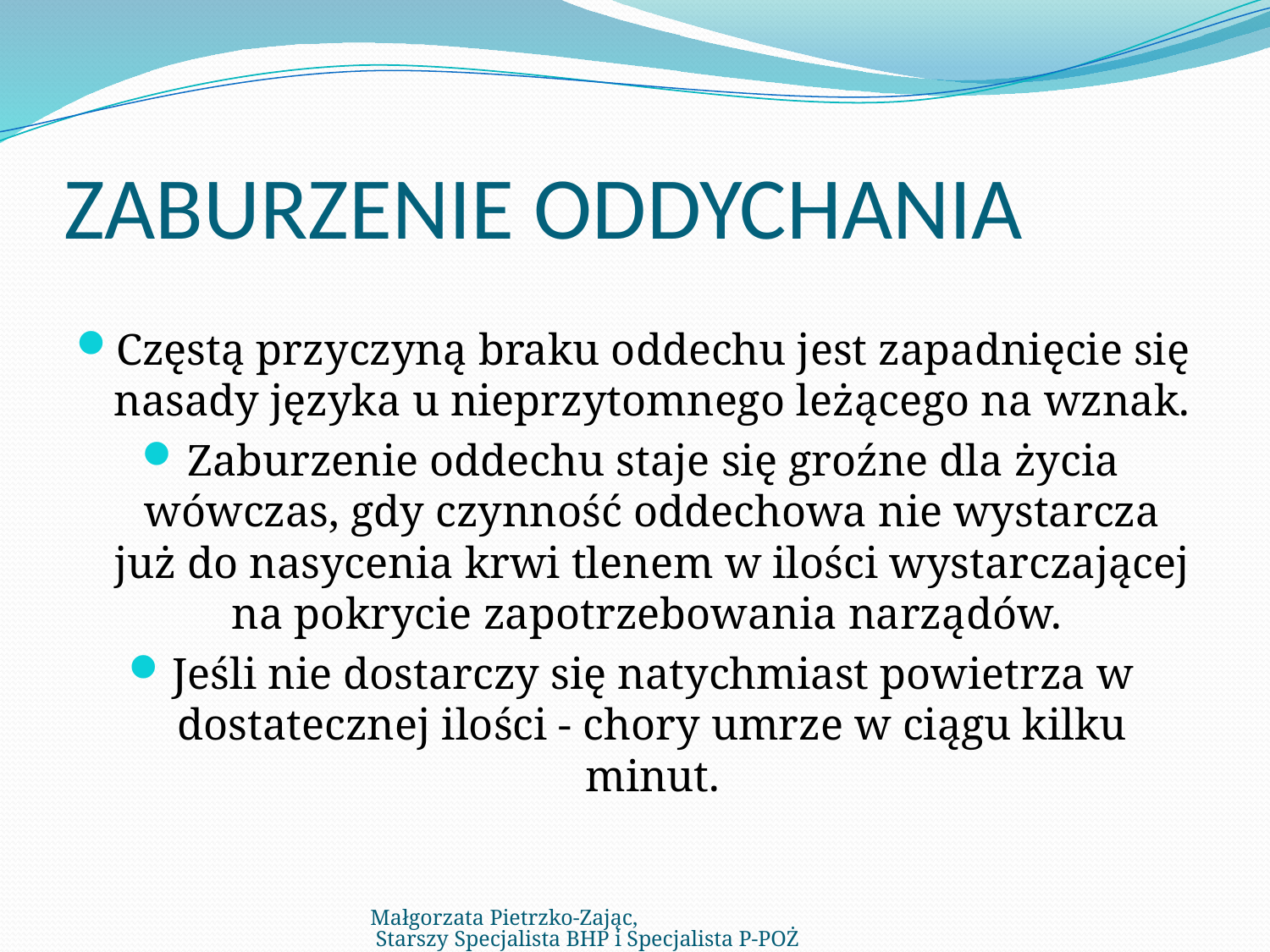

# ZABURZENIE ODDYCHANIA
Częstą przyczyną braku oddechu jest zapadnięcie się nasady języka u nieprzytomnego leżącego na wznak.
Zaburzenie oddechu staje się groźne dla życia wówczas, gdy czynność oddechowa nie wystarcza już do nasycenia krwi tlenem w ilości wystarczającej na pokrycie zapotrzebowania narządów.
Jeśli nie dostarczy się natychmiast powietrza w dostatecznej ilości - chory umrze w ciągu kilku minut.
Małgorzata Pietrzko-Zając,                                    Starszy Specjalista BHP i Specjalista P-POŻ